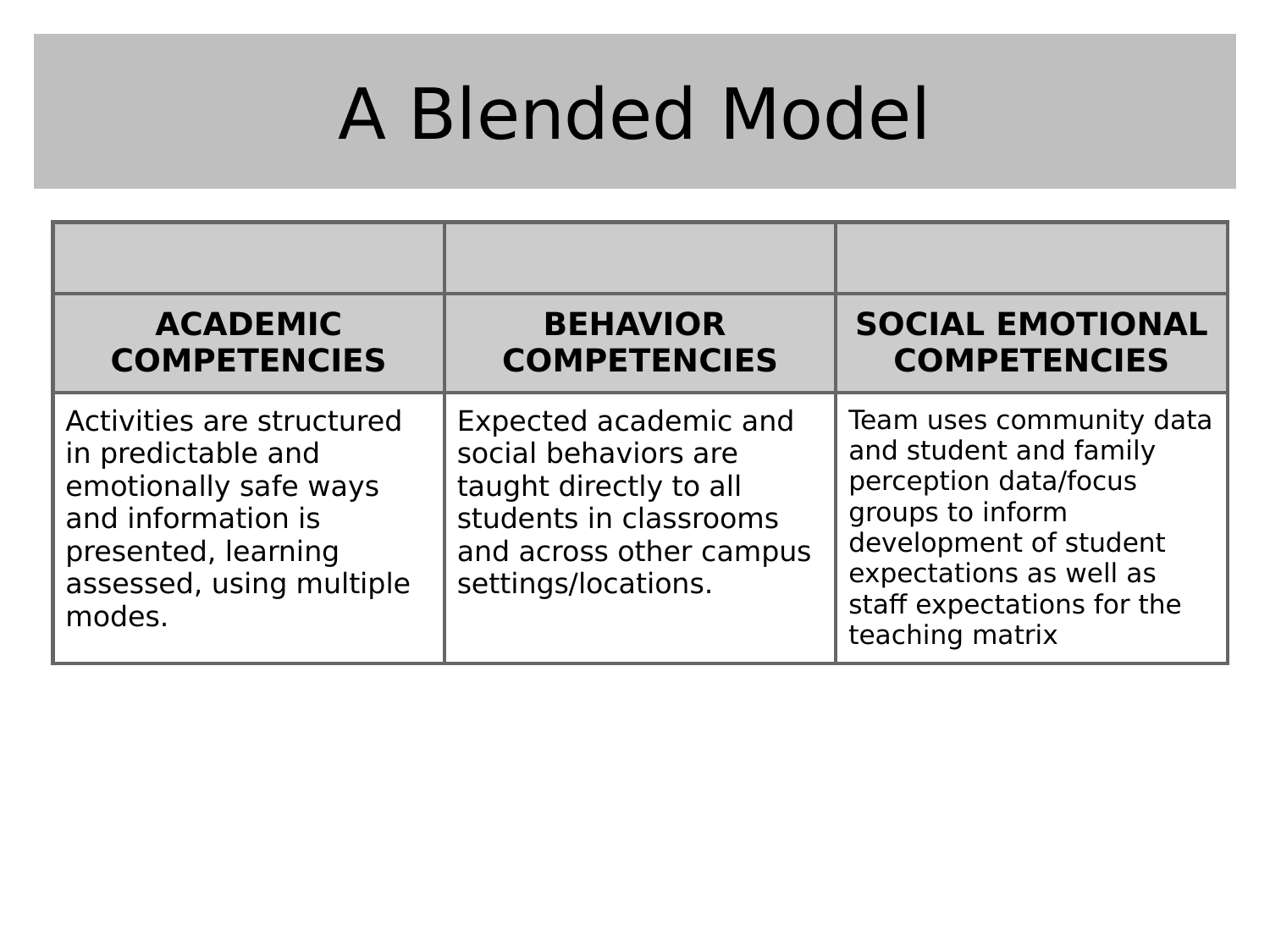

# A Blended Model
|  |  |  |
| --- | --- | --- |
| ACADEMIC COMPETENCIES | BEHAVIOR COMPETENCIES | SOCIAL EMOTIONAL COMPETENCIES |
| Activities are structured in predictable and emotionally safe ways and information is presented, learning assessed, using multiple modes. | Expected academic and social behaviors are taught directly to all students in classrooms and across other campus settings/locations. | Team uses community data and student and family perception data/focus groups to inform development of student expectations as well as staff expectations for the teaching matrix |